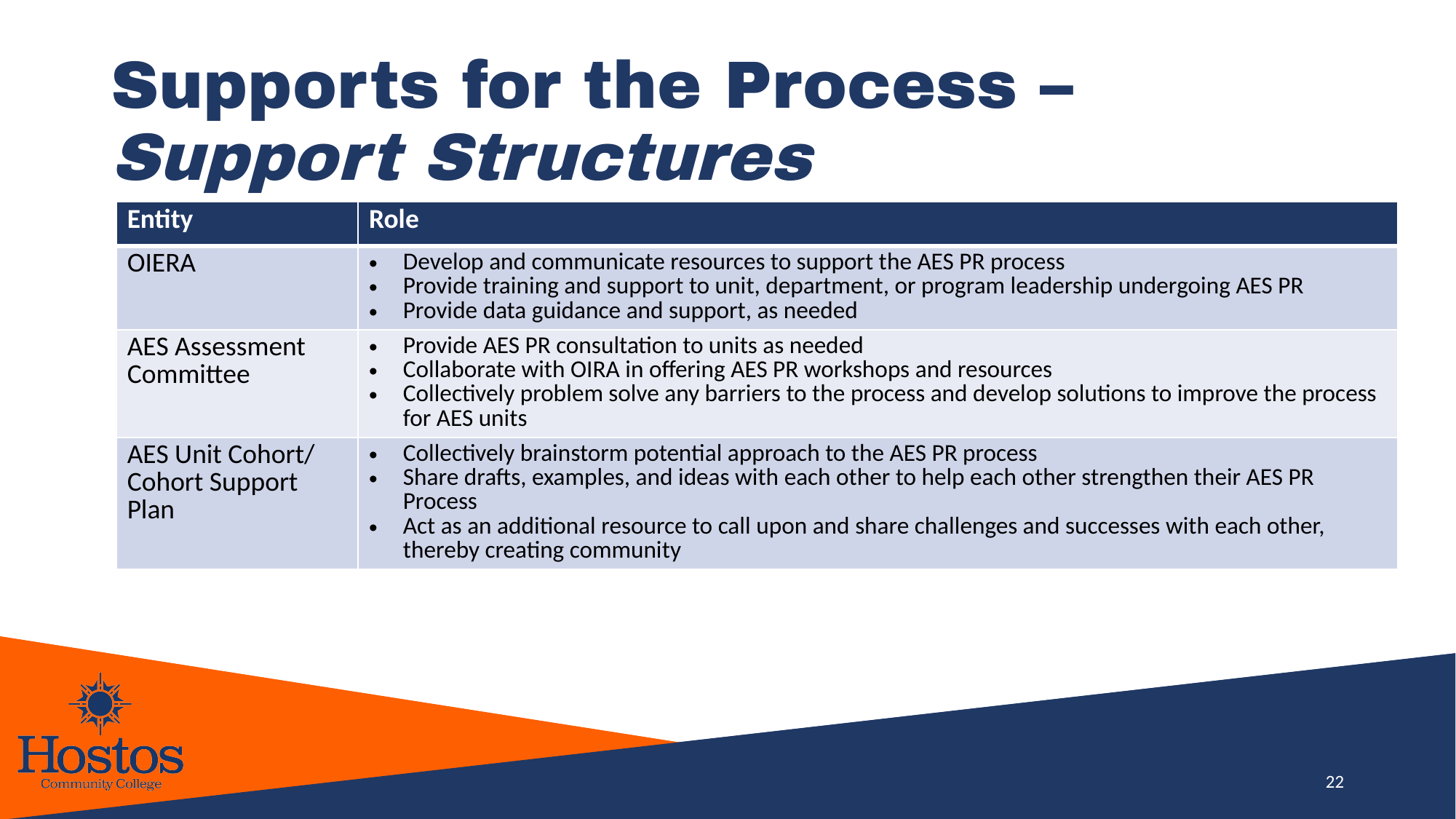

# Supports for the Process – Support Structures
| Entity | Role |
| --- | --- |
| OIERA | Develop and communicate resources to support the AES PR process  Provide training and support to unit, department, or program leadership undergoing AES PR  Provide data guidance and support, as needed |
| AES Assessment Committee | Provide AES PR consultation to units as needed   Collaborate with OIRA in offering AES PR workshops and resources  Collectively problem solve any barriers to the process and develop solutions to improve the process for AES units |
| AES Unit Cohort/ Cohort Support Plan | Collectively brainstorm potential approach to the AES PR process  Share drafts, examples, and ideas with each other to help each other strengthen their AES PR Process  Act as an additional resource to call upon and share challenges and successes with each other, thereby creating community |
22